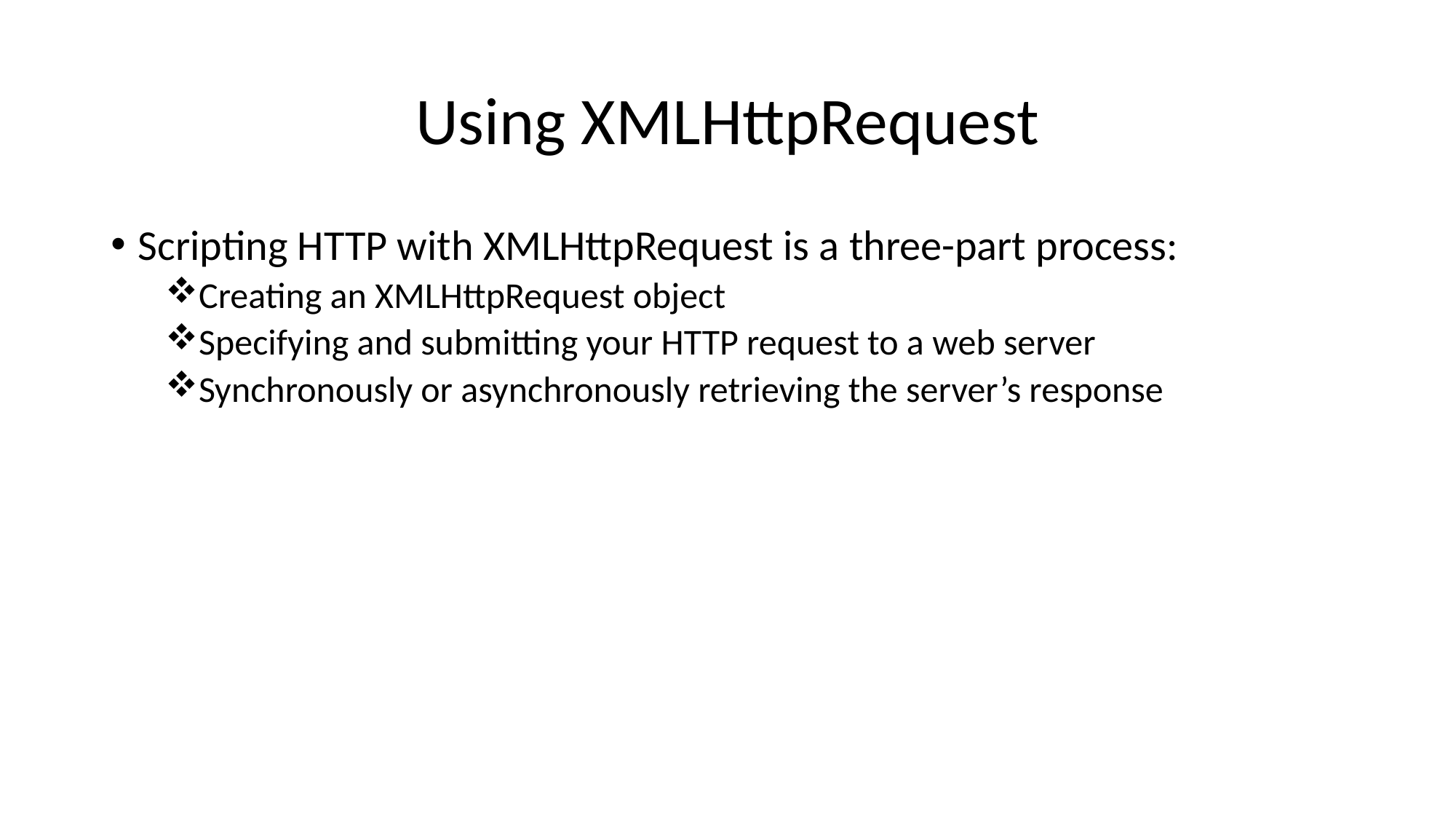

# Using XMLHttpRequest
Scripting HTTP with XMLHttpRequest is a three-part process:
Creating an XMLHttpRequest object
Specifying and submitting your HTTP request to a web server
Synchronously or asynchronously retrieving the server’s response